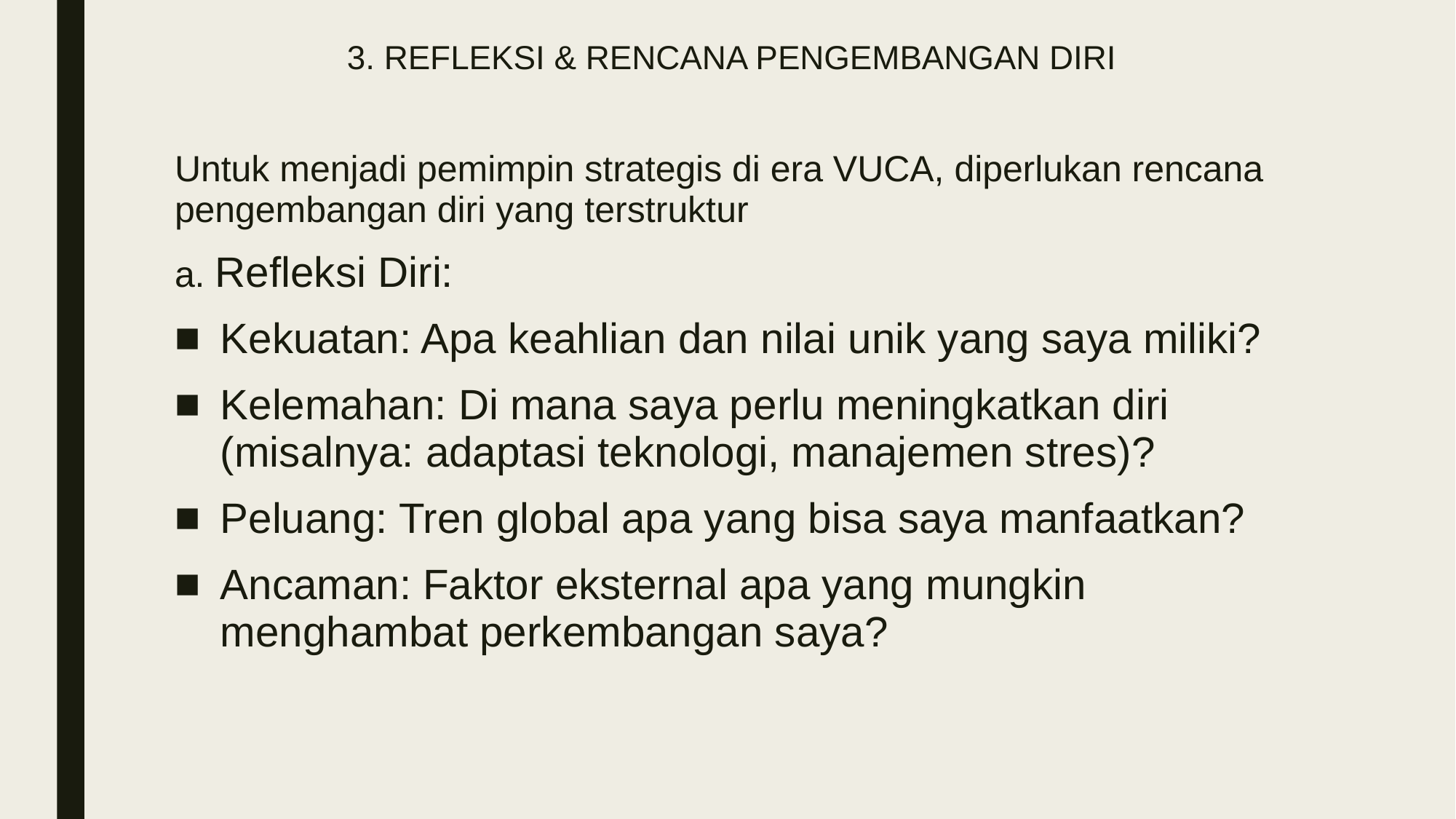

# 3. REFLEKSI & RENCANA PENGEMBANGAN DIRI
Untuk menjadi pemimpin strategis di era VUCA, diperlukan rencana pengembangan diri yang terstruktur
a. Refleksi Diri:
Kekuatan: Apa keahlian dan nilai unik yang saya miliki?
Kelemahan: Di mana saya perlu meningkatkan diri (misalnya: adaptasi teknologi, manajemen stres)?
Peluang: Tren global apa yang bisa saya manfaatkan?
Ancaman: Faktor eksternal apa yang mungkin menghambat perkembangan saya?